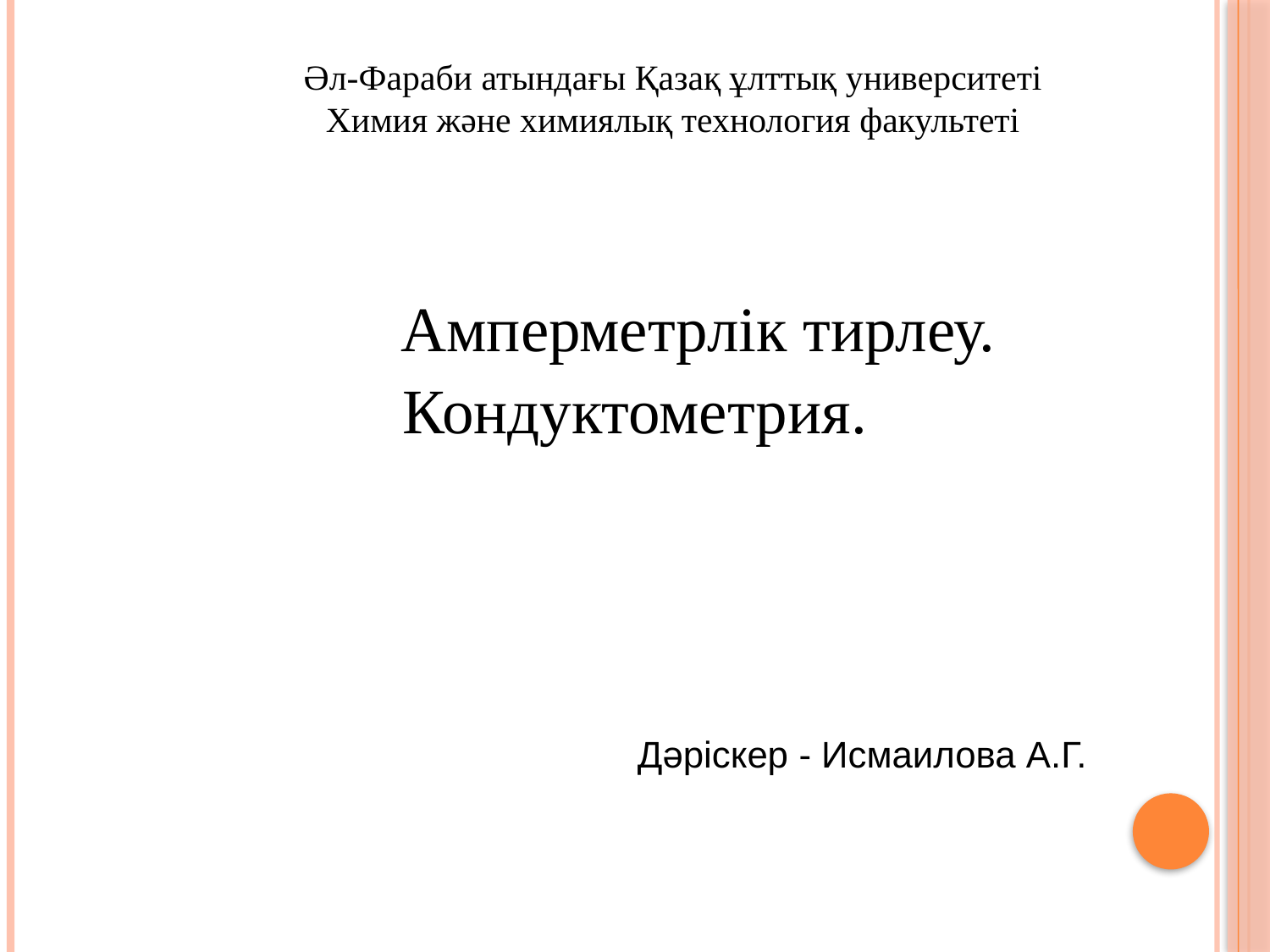

# Әл-Фараби атындағы Қазақ ұлттық университеті Химия және химиялық технология факультеті

	Амперметрлік тирлеу. Кондуктометрия.

                                                      Дәріскер - Исмаилова А.Г.